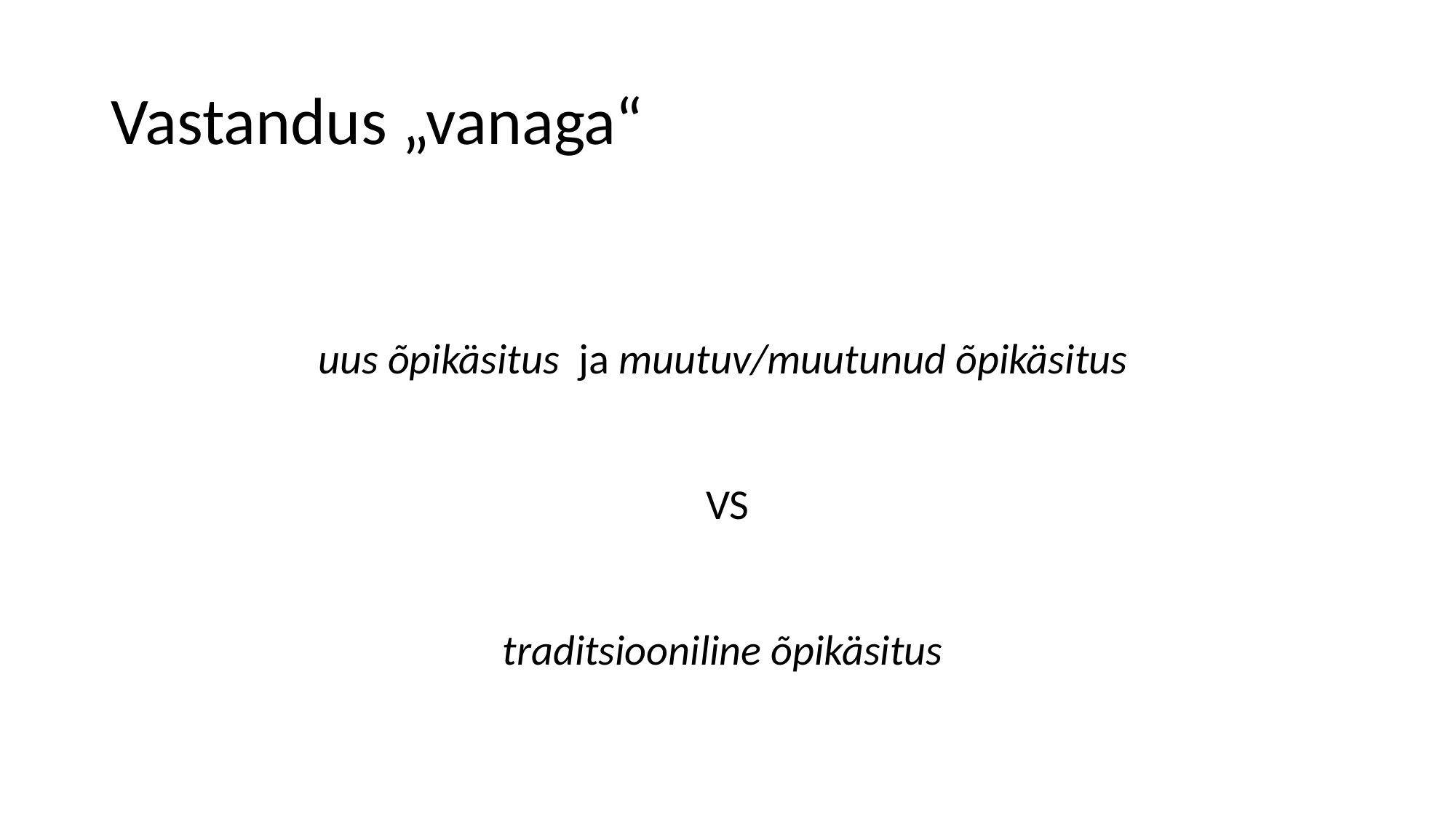

# Vastandus „vanaga“

uus õpikäsitus  ja muutuv/muutunud õpikäsitus

VS

traditsiooniline õpikäsitus